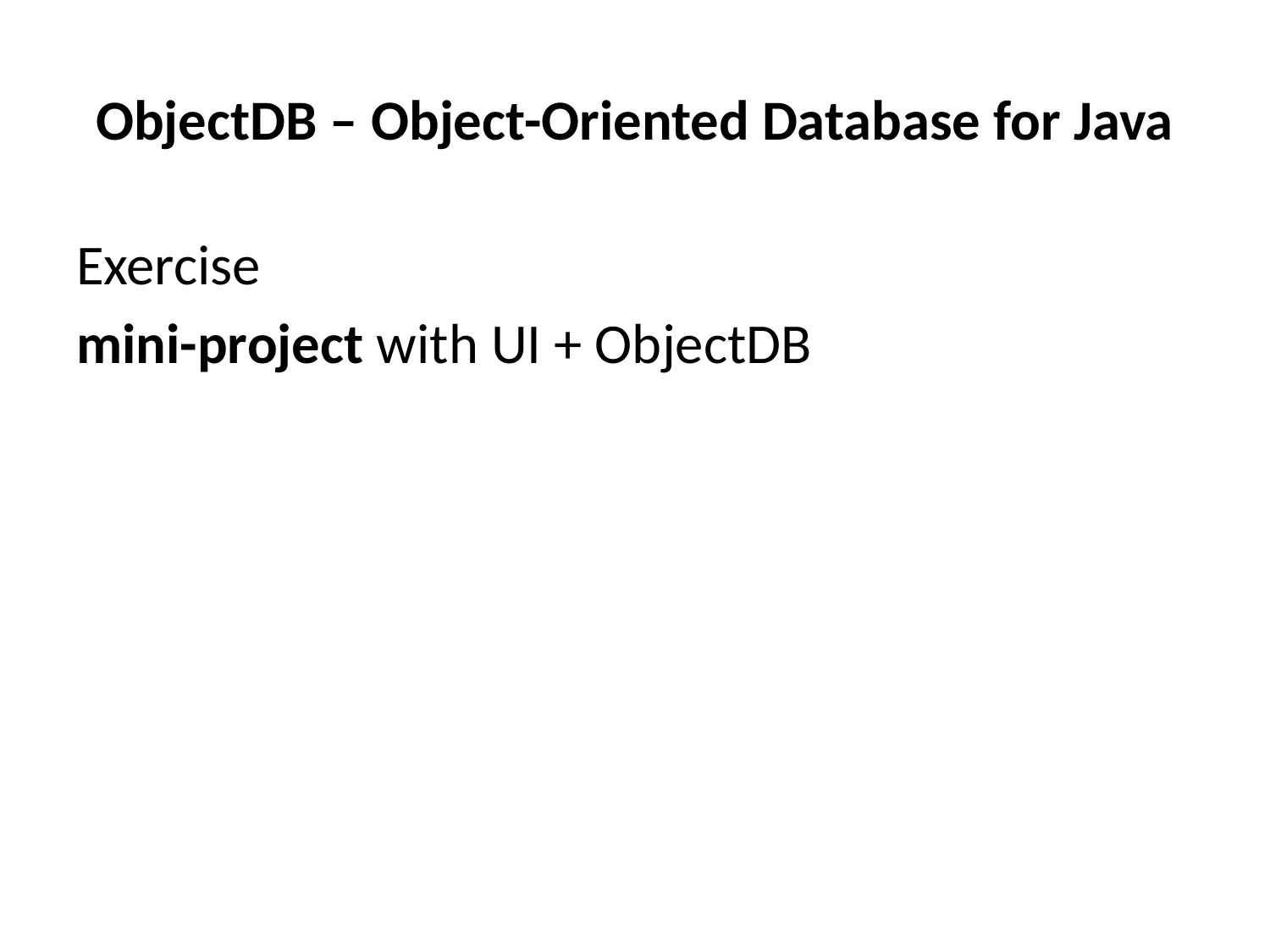

# ObjectDB – Object-Oriented Database for Java
Exercise
mini-project with UI + ObjectDB